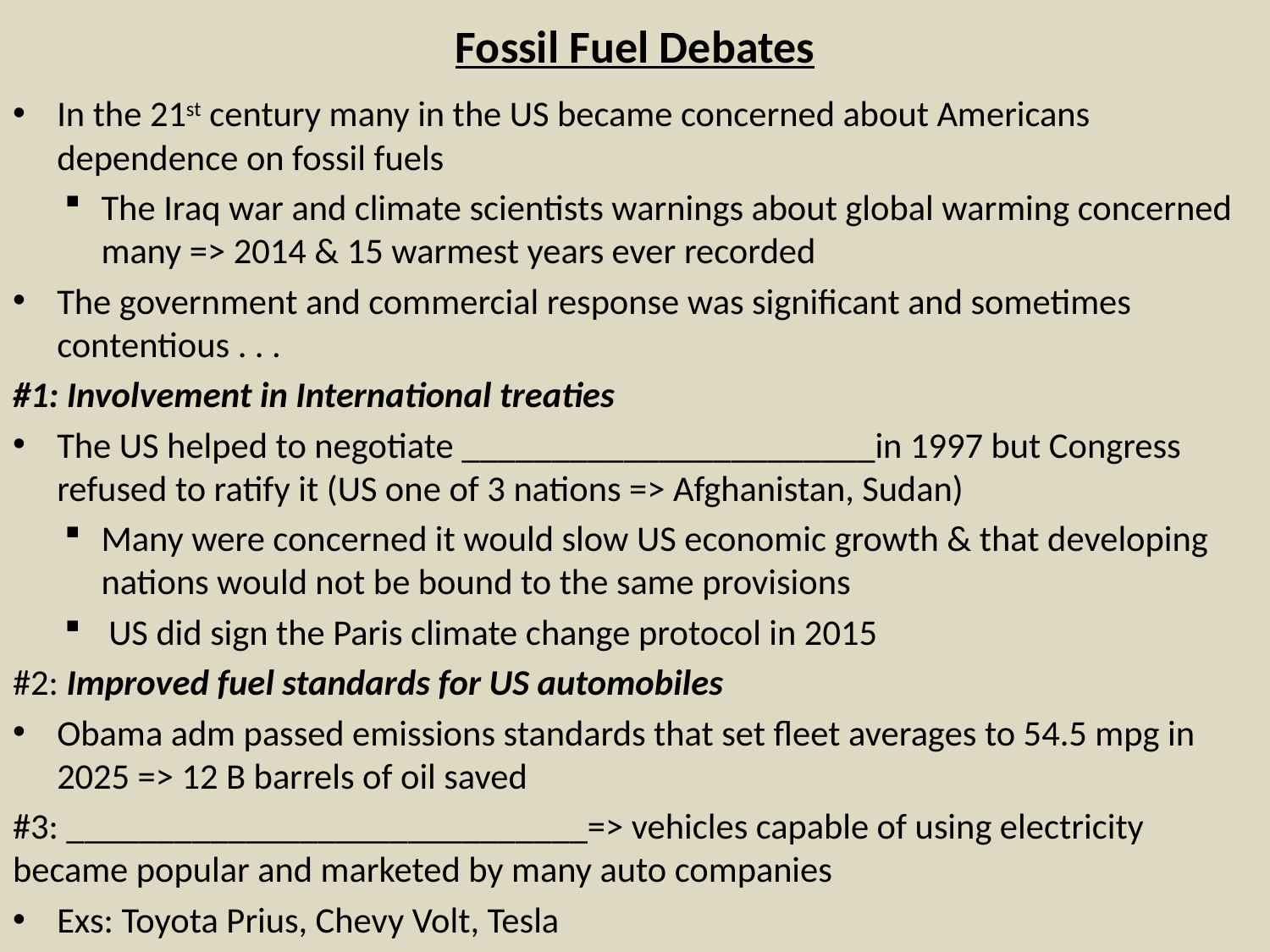

# Fossil Fuel Debates
In the 21st century many in the US became concerned about Americans dependence on fossil fuels
The Iraq war and climate scientists warnings about global warming concerned many => 2014 & 15 warmest years ever recorded
The government and commercial response was significant and sometimes contentious . . .
#1: Involvement in International treaties
The US helped to negotiate _______________________in 1997 but Congress refused to ratify it (US one of 3 nations => Afghanistan, Sudan)
Many were concerned it would slow US economic growth & that developing nations would not be bound to the same provisions
US did sign the Paris climate change protocol in 2015
#2: Improved fuel standards for US automobiles
Obama adm passed emissions standards that set fleet averages to 54.5 mpg in 2025 => 12 B barrels of oil saved
#3: _____________________________=> vehicles capable of using electricity became popular and marketed by many auto companies
Exs: Toyota Prius, Chevy Volt, Tesla